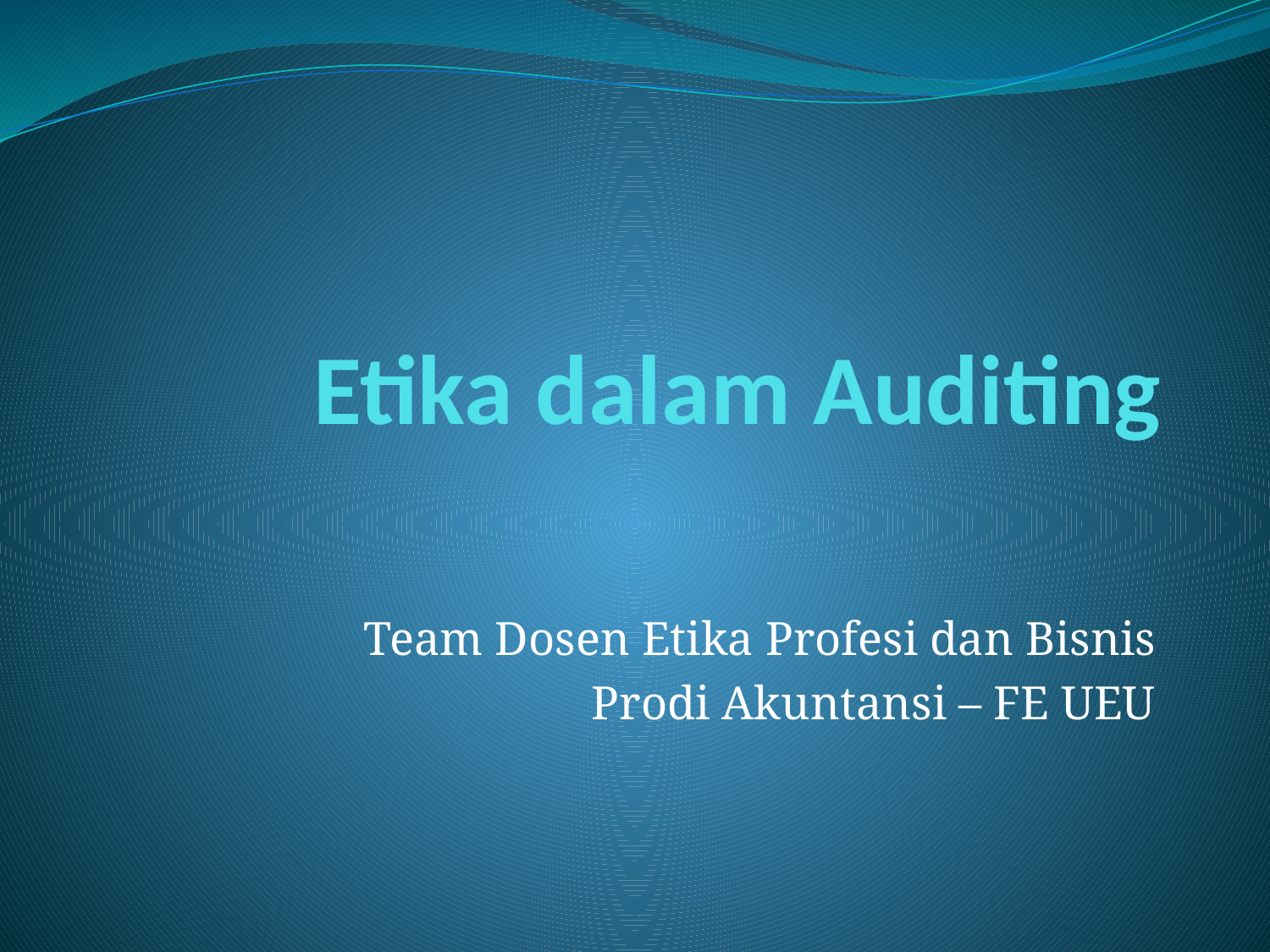

# Etika dalam Auditing

Team Dosen Etika Profesi dan Bisnis
Prodi Akuntansi – FE UEU